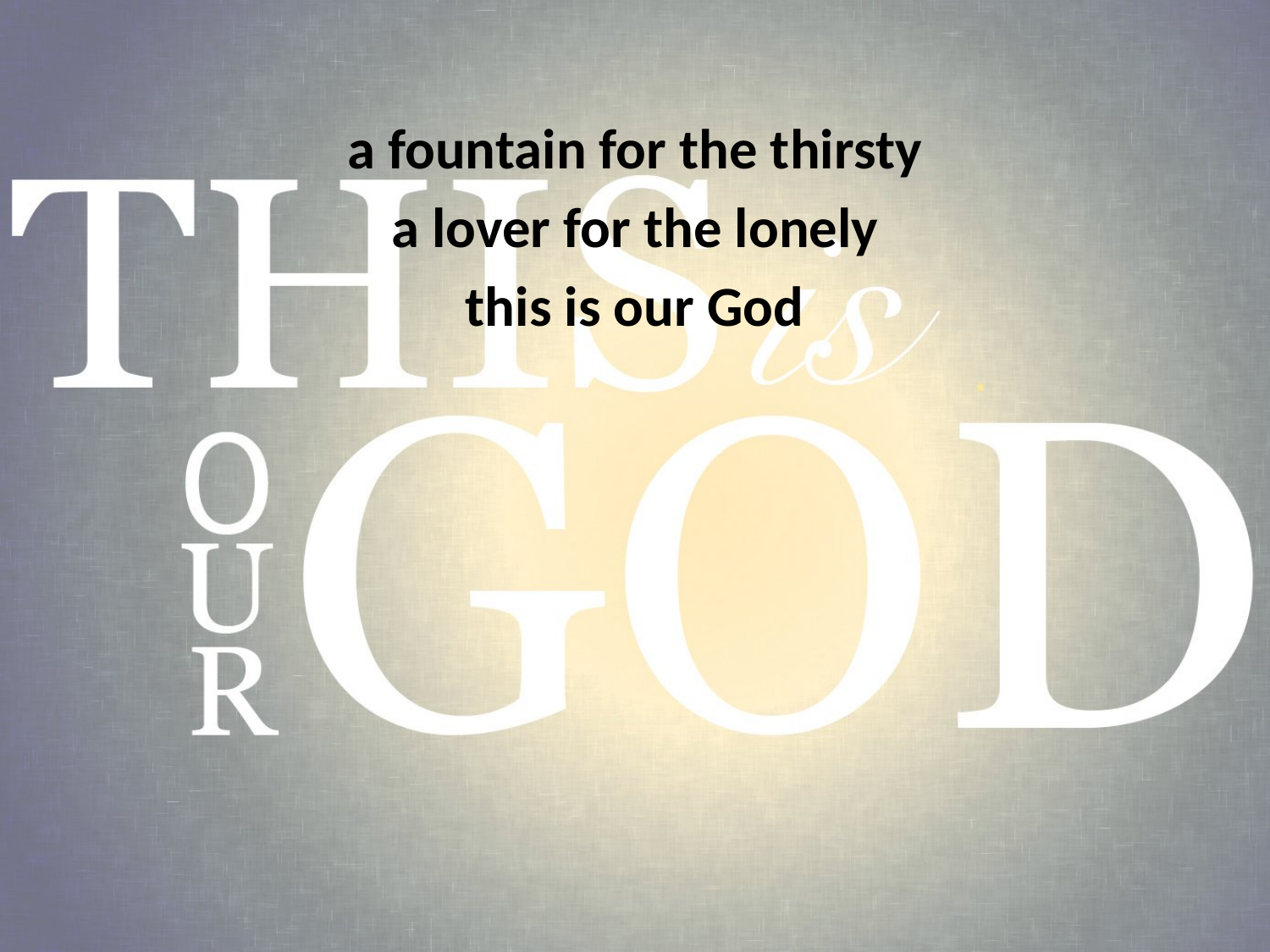

a fountain for the thirsty
a lover for the lonely
this is our God